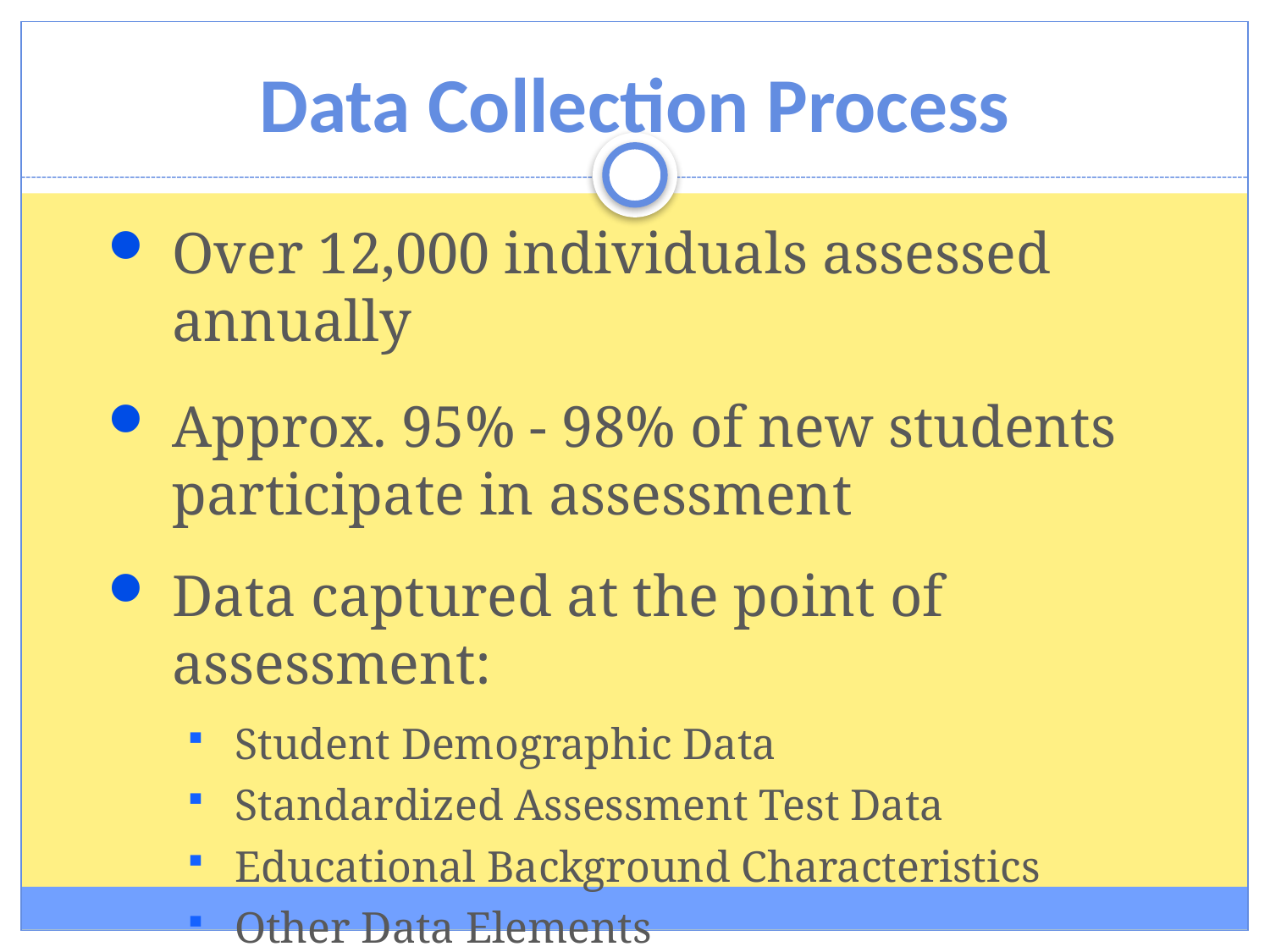

# Data Collection Process
Over 12,000 individuals assessed annually

Approx. 95% - 98% of new students participate in assessment

Data captured at the point of assessment:
Student Demographic Data
Standardized Assessment Test Data
Educational Background Characteristics
Other Data Elements
Non-Cognitive Measures